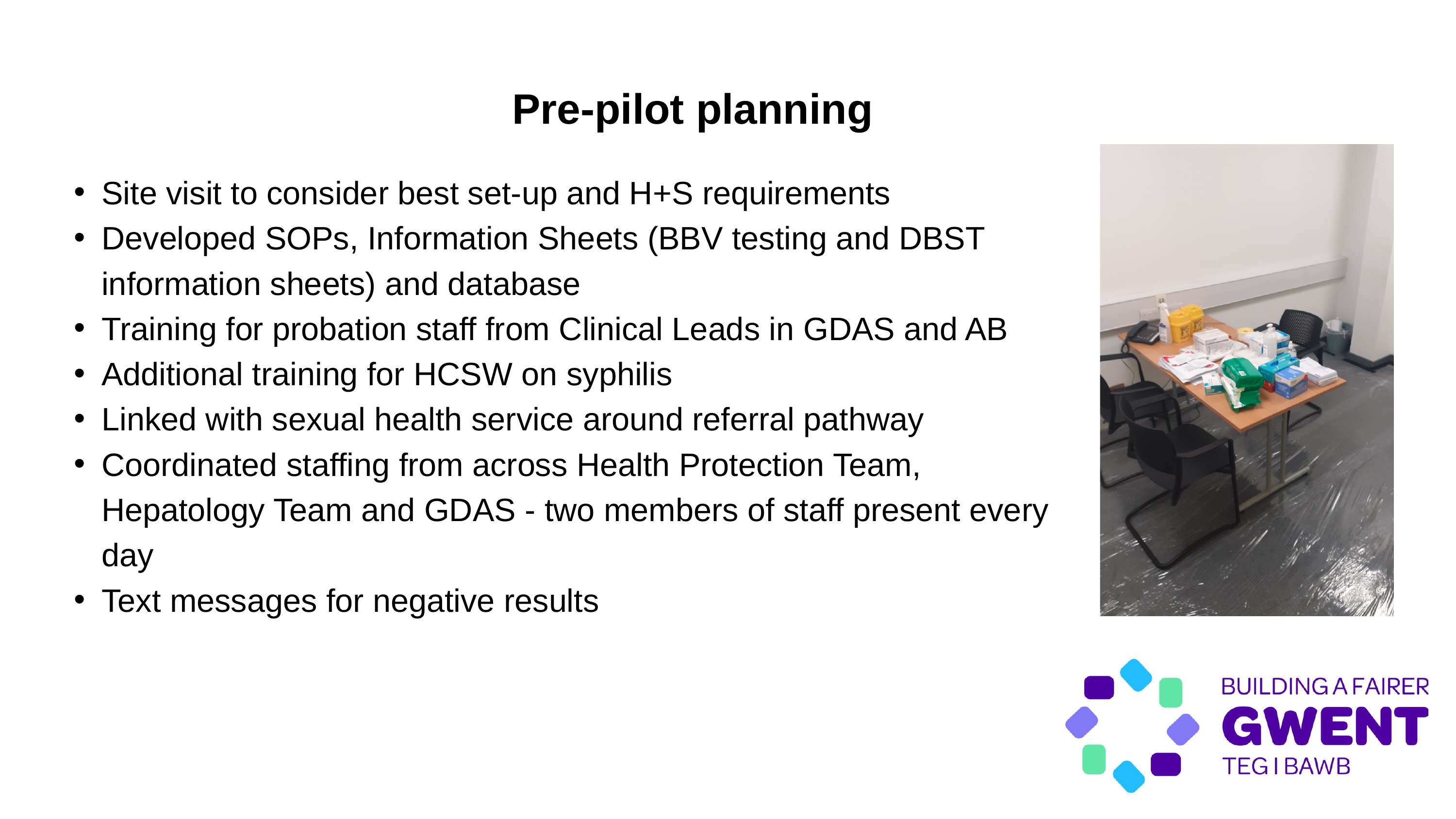

Pre-pilot planning

Site visit to consider best set-up and H+S requirements
Developed SOPs, Information Sheets (BBV testing and DBST information sheets) and database
Training for probation staff from Clinical Leads in GDAS and AB
Additional training for HCSW on syphilis
Linked with sexual health service around referral pathway
Coordinated staffing from across Health Protection Team, Hepatology Team and GDAS - two members of staff present every day
Text messages for negative results